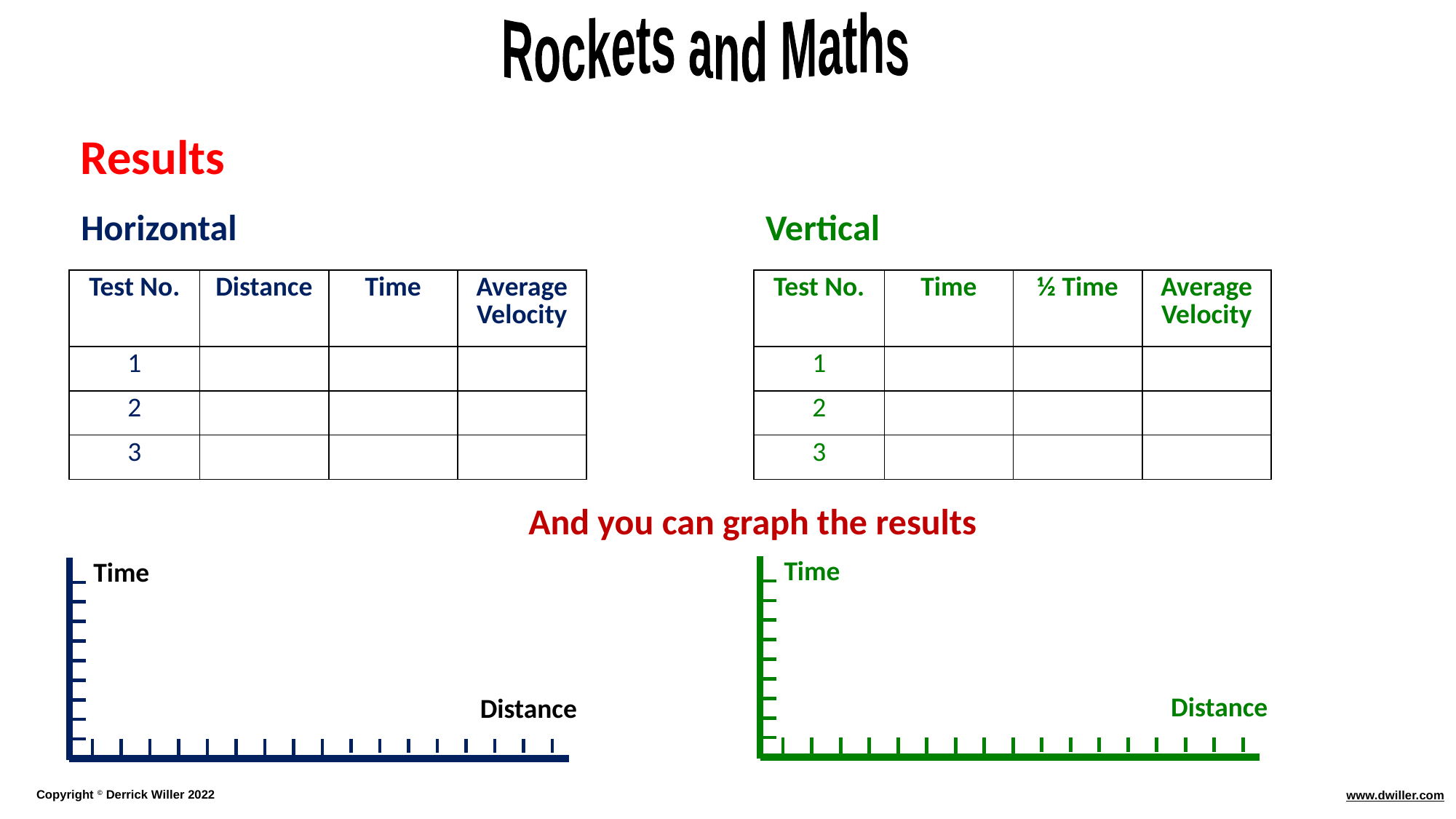

Results
Horizontal
Vertical
| Test No. | Distance | Time | Average Velocity |
| --- | --- | --- | --- |
| 1 |  |  |  |
| 2 |  |  |  |
| 3 |  |  |  |
| Test No. | Time | ½ Time | Average Velocity |
| --- | --- | --- | --- |
| 1 |  |  |  |
| 2 |  |  |  |
| 3 |  |  |  |
And you can graph the results
Time
Distance
Time
Distance